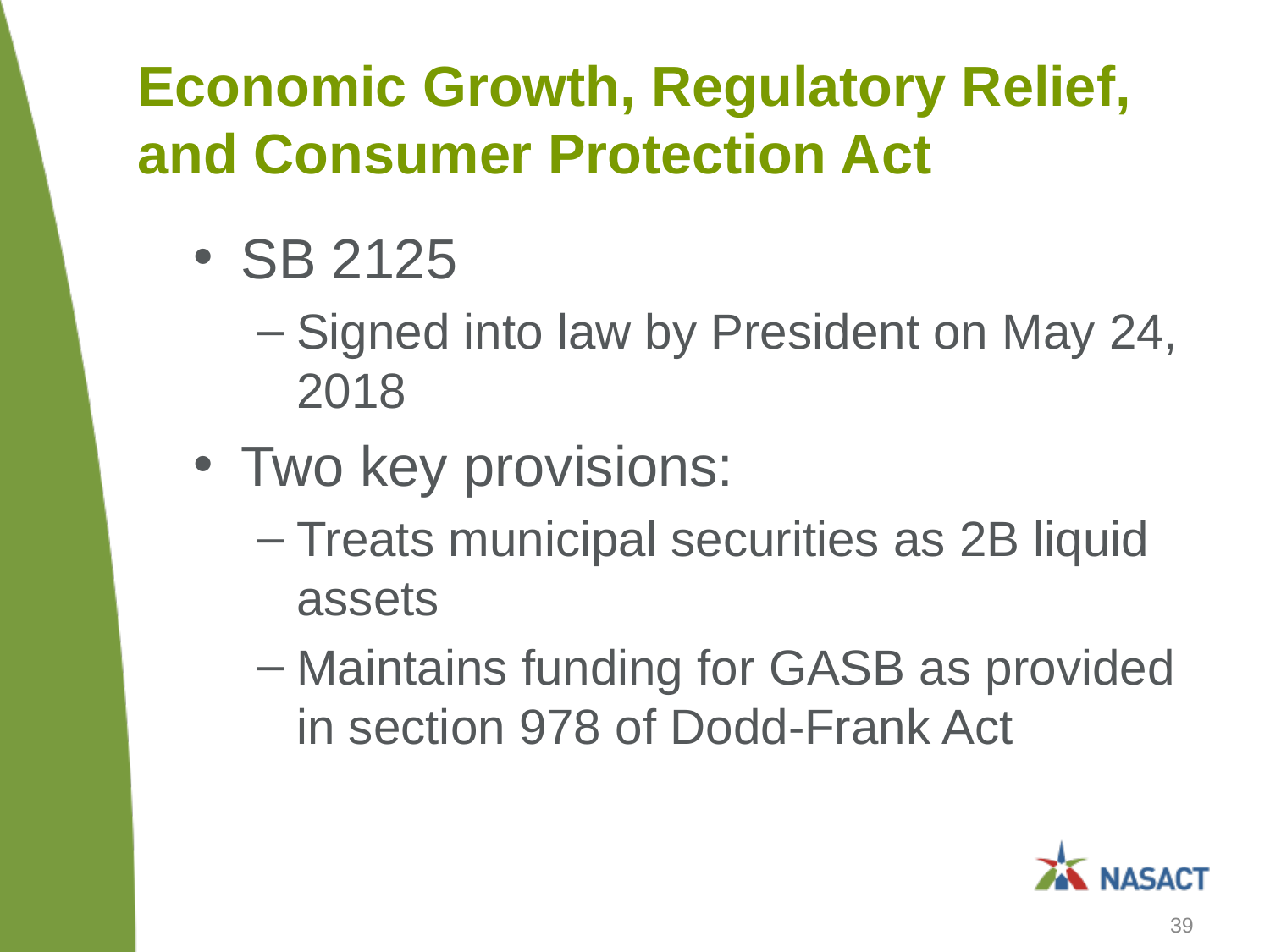

# Economic Growth, Regulatory Relief, and Consumer Protection Act
SB 2125
Signed into law by President on May 24, 2018
Two key provisions:
Treats municipal securities as 2B liquid assets
Maintains funding for GASB as provided in section 978 of Dodd-Frank Act
39